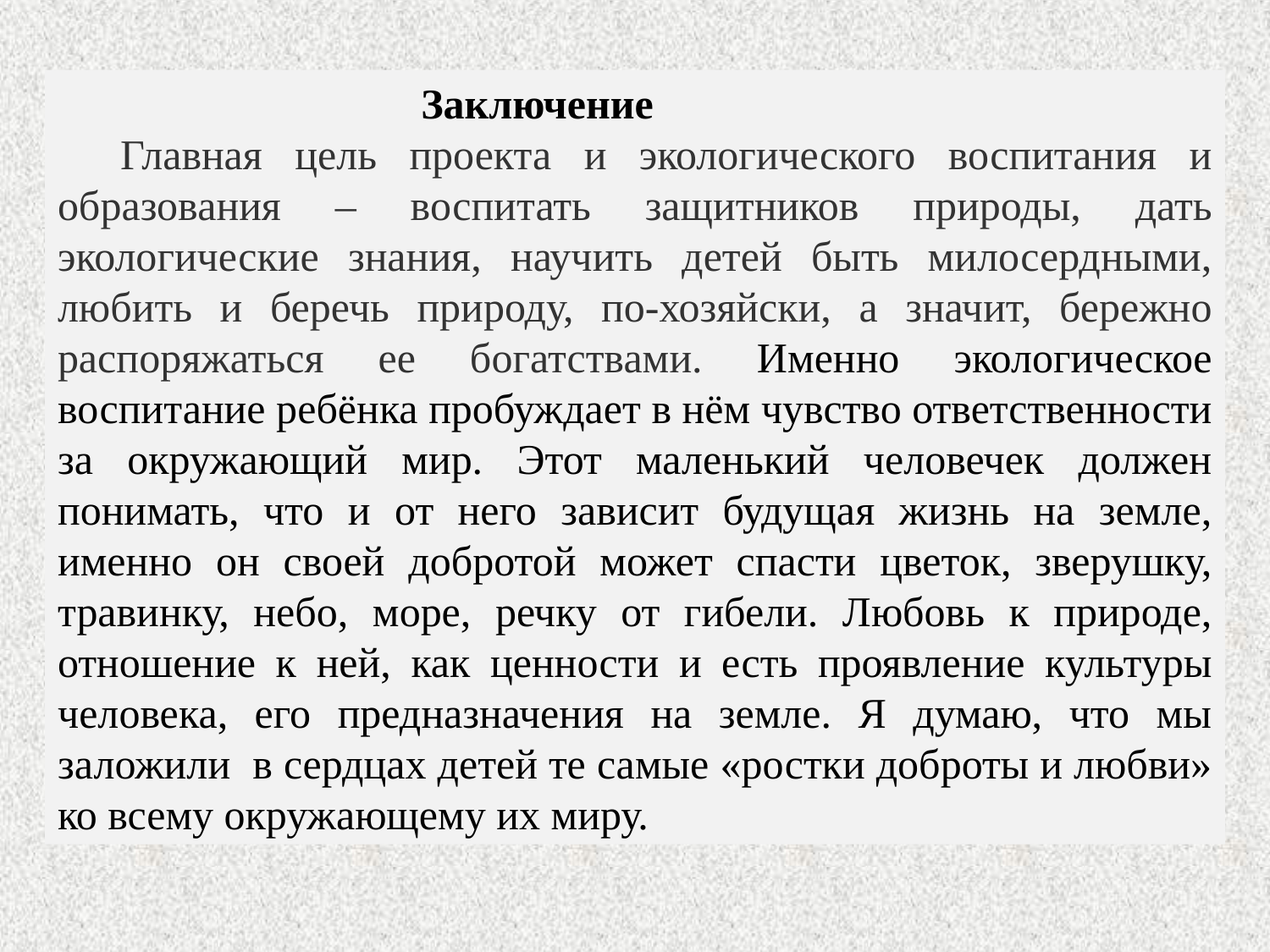

Заключение
Главная цель проекта и экологического воспитания и образования – воспитать защитников природы, дать экологические знания, научить детей быть милосердными, любить и беречь природу, по-хозяйски, а значит, бережно распоряжаться ее богатствами. Именно экологическое воспитание ребёнка пробуждает в нём чувство ответственности за окружающий мир. Этот маленький человечек должен понимать, что и от него зависит будущая жизнь на земле, именно он своей добротой может спасти цветок, зверушку, травинку, небо, море, речку от гибели. Любовь к природе, отношение к ней, как ценности и есть проявление культуры человека, его предназначения на земле. Я думаю, что мы заложили  в сердцах детей те самые «ростки доброты и любви» ко всему окружающему их миру.